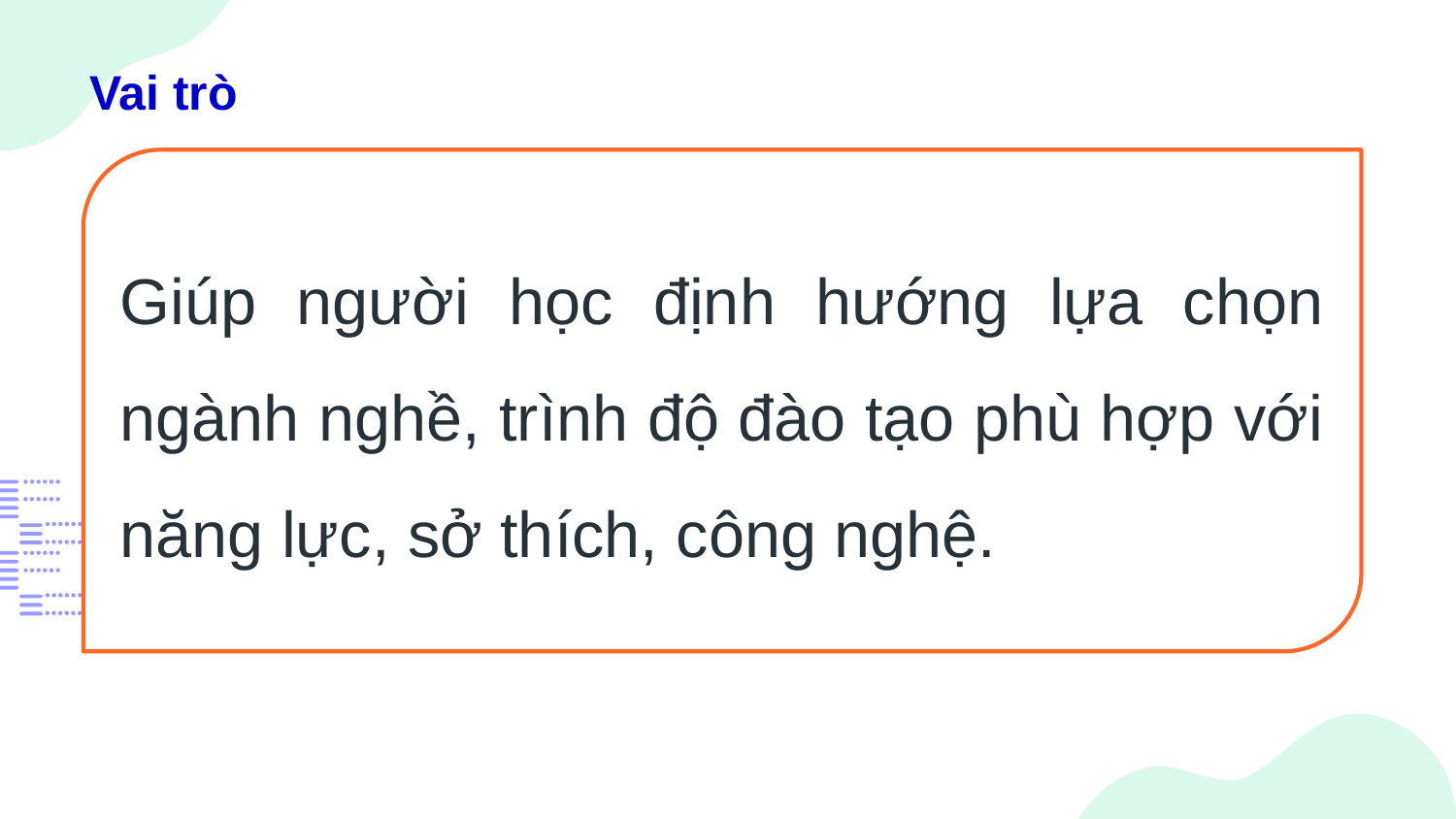

# Vai trò
Giúp người học định hướng lựa chọn ngành nghề, trình độ đào tạo phù hợp với năng lực, sở thích, công nghệ.